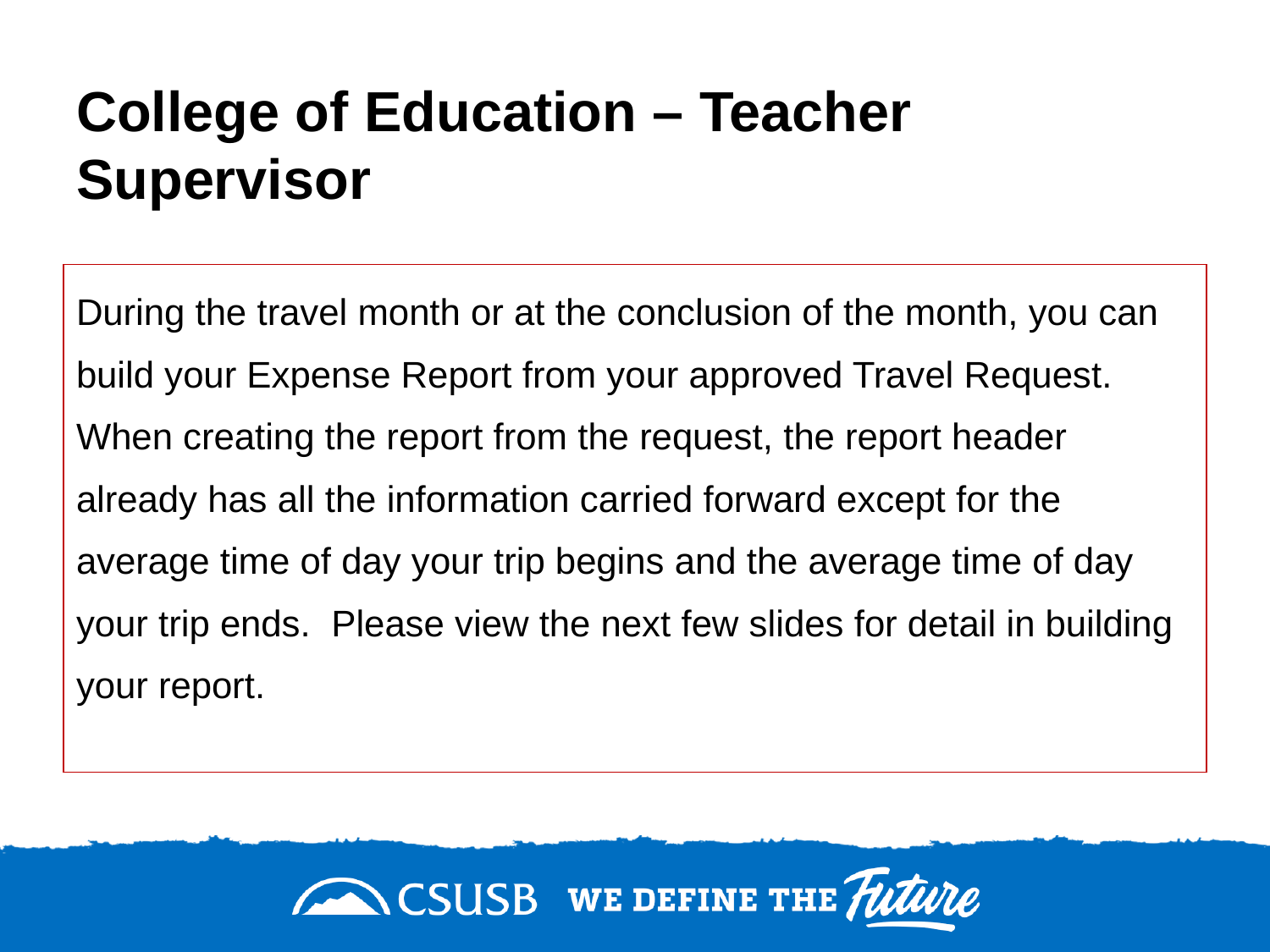

# College of Education – Teacher Supervisor
During the travel month or at the conclusion of the month, you can build your Expense Report from your approved Travel Request.  When creating the report from the request, the report header already has all the information carried forward except for the average time of day your trip begins and the average time of day your trip ends.  Please view the next few slides for detail in building your report.